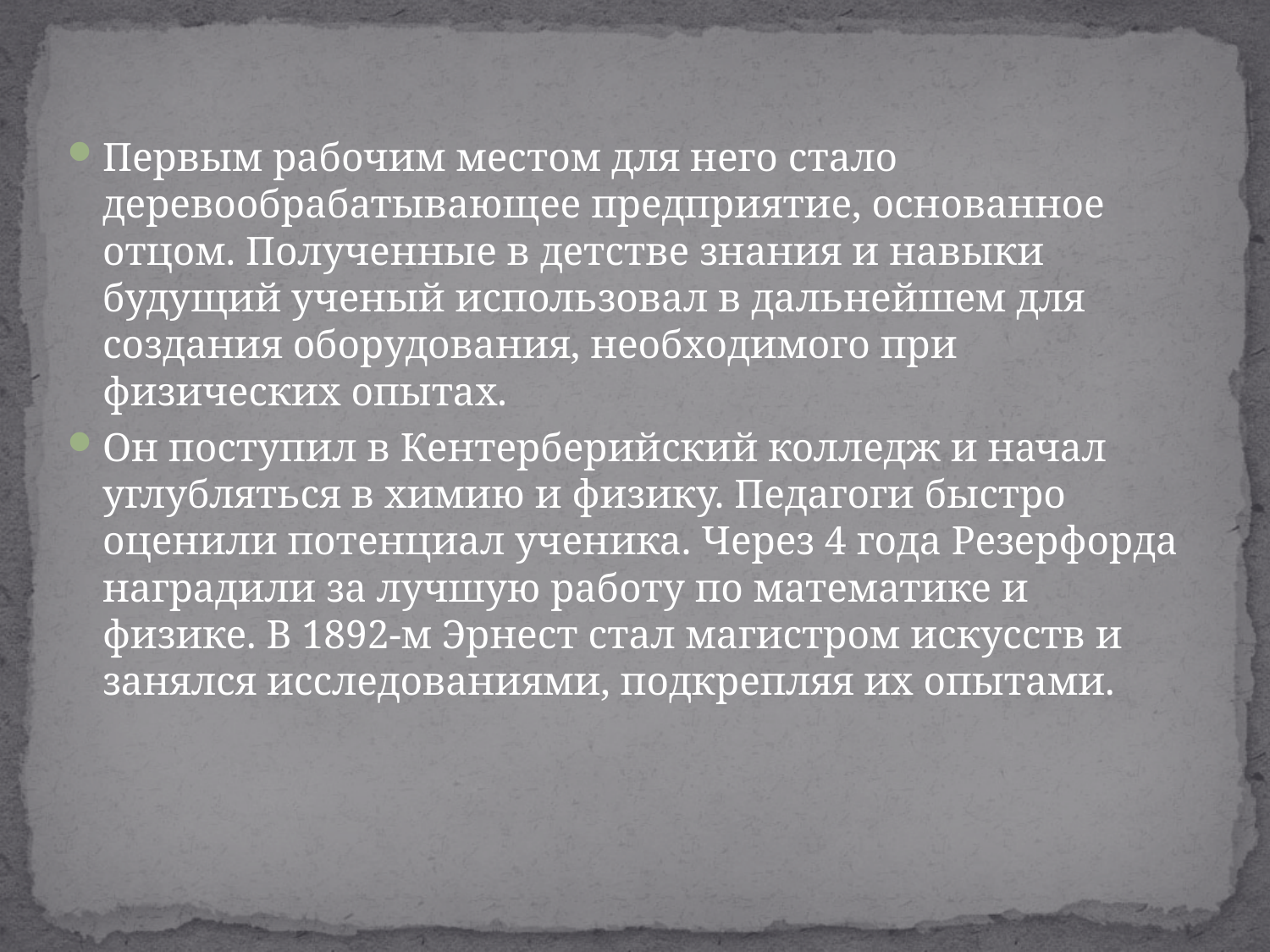

Первым рабочим местом для него стало деревообрабатывающее предприятие, основанное отцом. Полученные в детстве знания и навыки будущий ученый использовал в дальнейшем для создания оборудования, необходимого при физических опытах.
Он поступил в Кентерберийский колледж и начал углубляться в химию и физику. Педагоги быстро оценили потенциал ученика. Через 4 года Резерфорда наградили за лучшую работу по математике и физике. В 1892-м Эрнест стал магистром искусств и занялся исследованиями, подкрепляя их опытами.